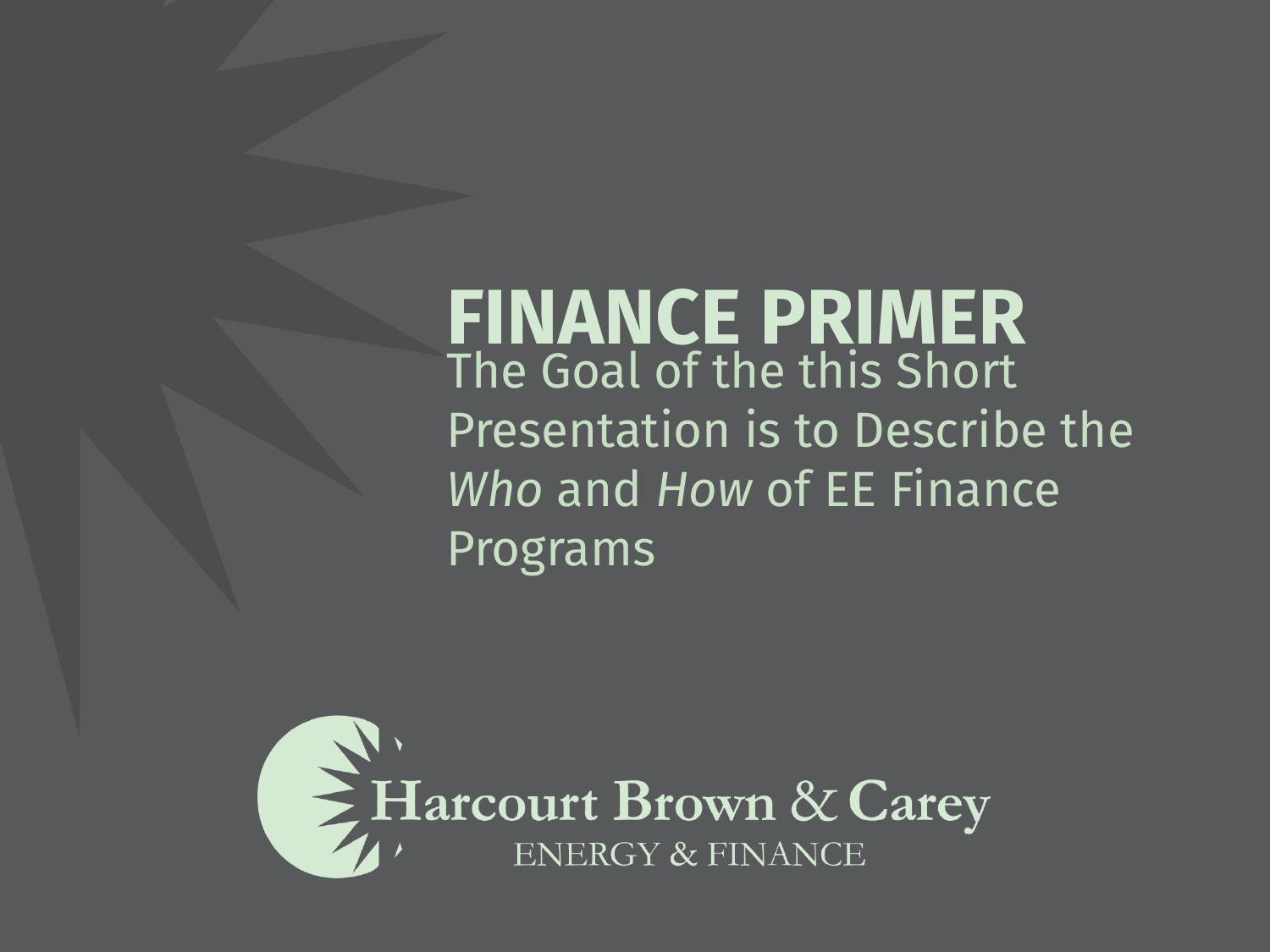

# Finance Primer
The Goal of the this Short Presentation is to Describe the Who and How of EE Finance Programs